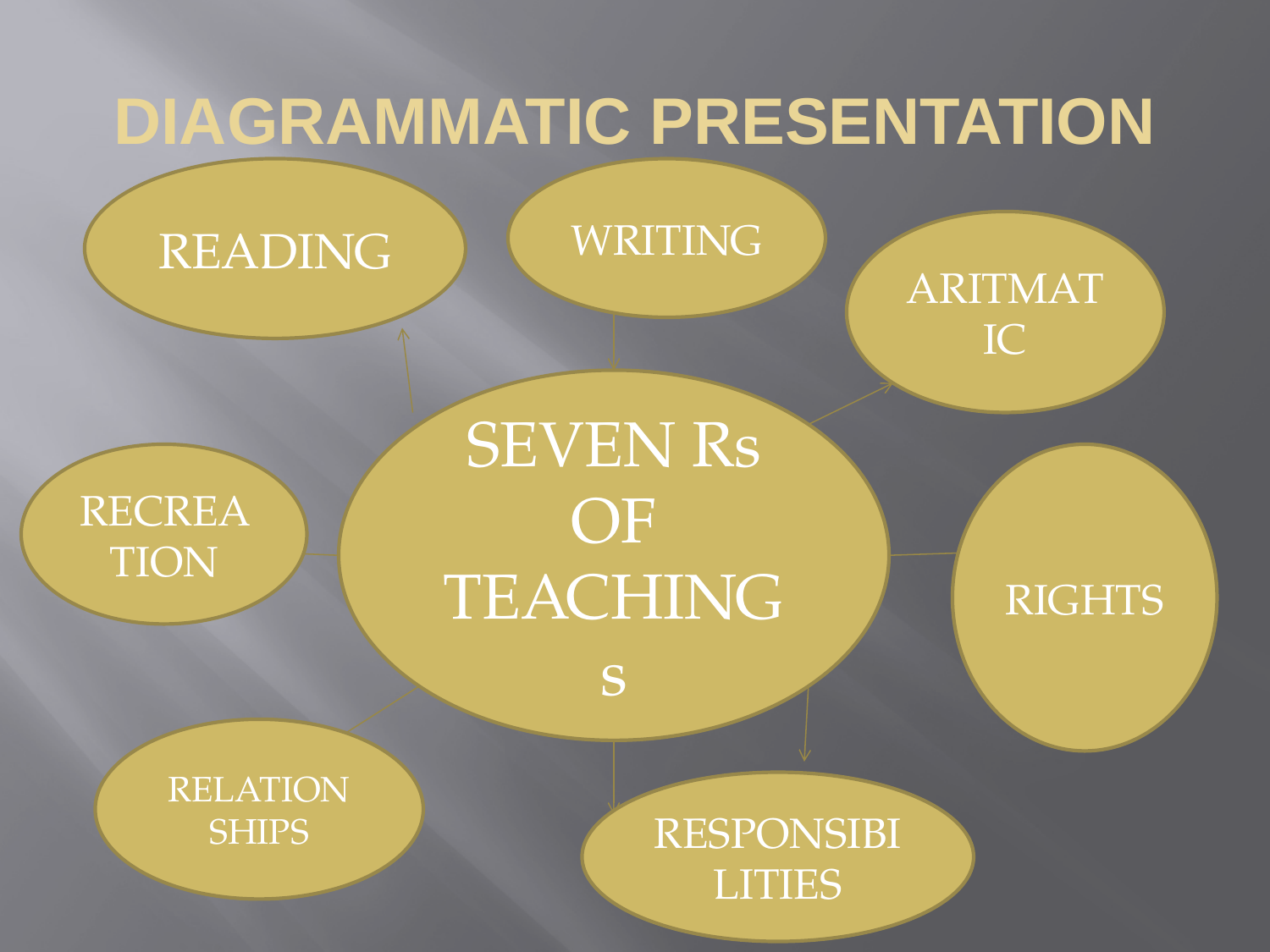

#
DIAGRAMMATIC PRESENTATION

READING
WRITING
ARITMATIC
SEVEN Rs OF TEACHINGs
RECREATION
RIGHTS
RELATION
SHIPS
RESPONSIBILITIES